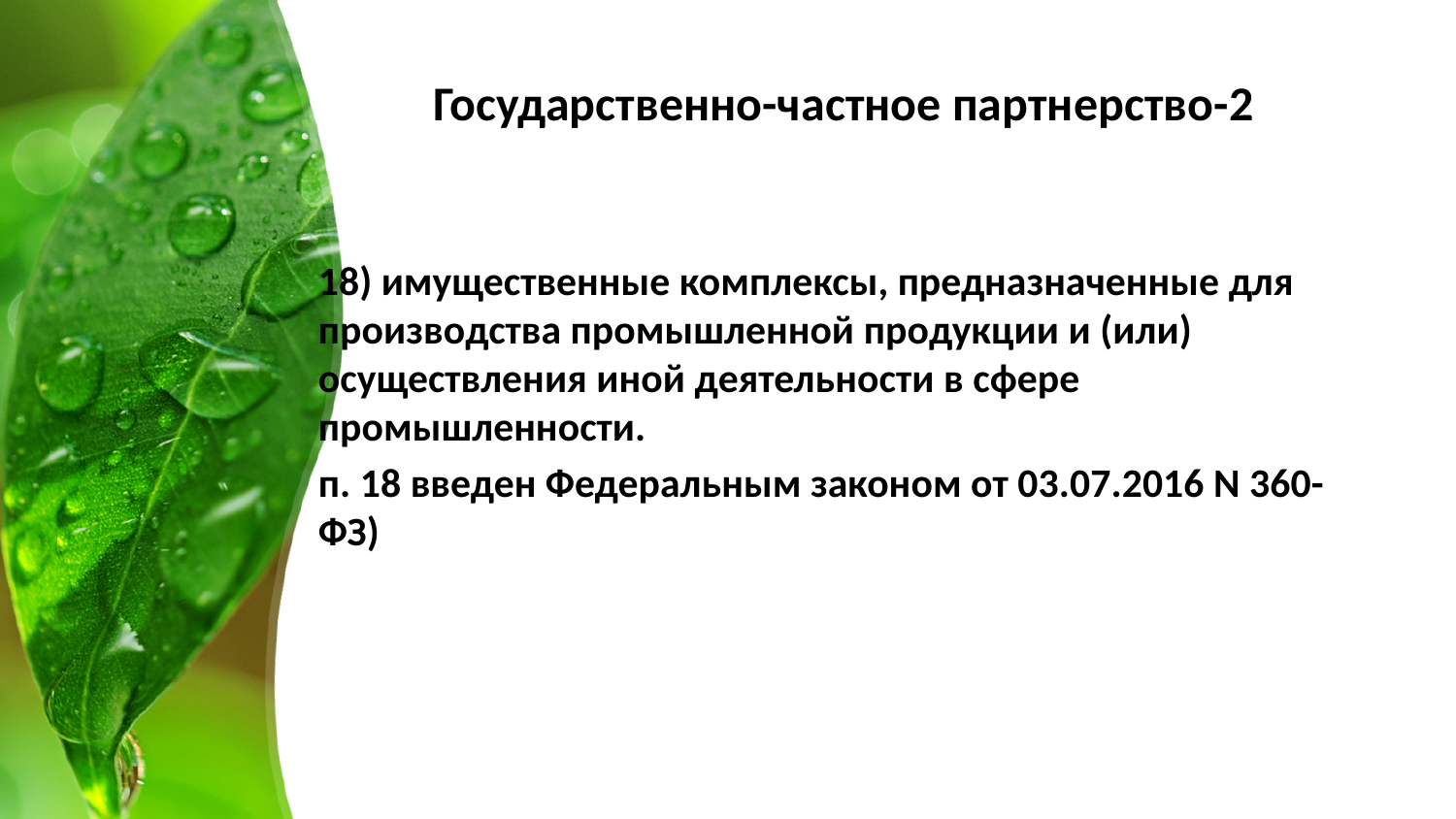

# Государственно-частное партнерство-2

18) имущественные комплексы, предназначенные для производства промышленной продукции и (или) осуществления иной деятельности в сфере промышленности.
п. 18 введен Федеральным законом от 03.07.2016 N 360-ФЗ)